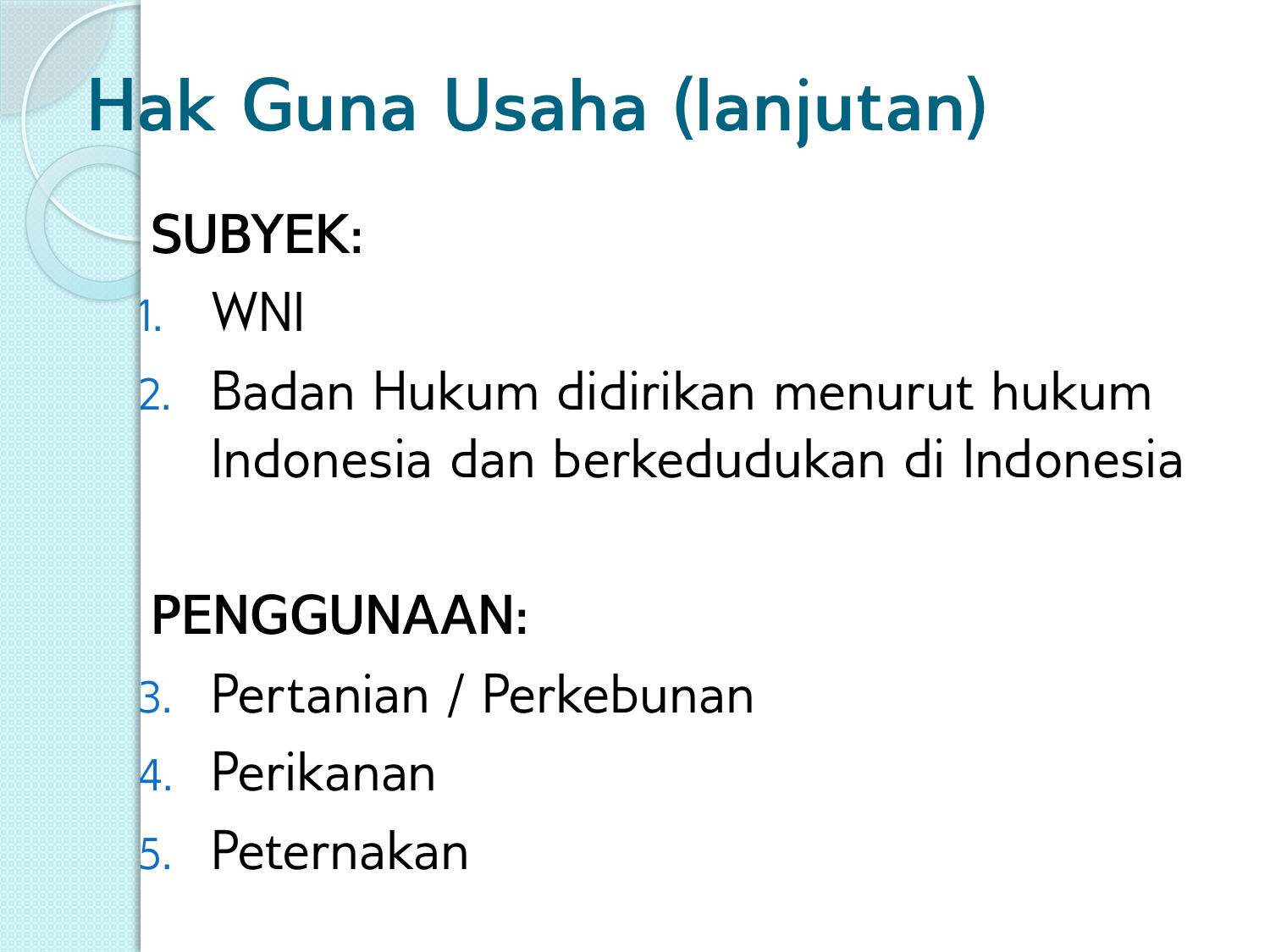

# Hak Guna Usaha (lanjutan)
SUBYEK:
WNI
Badan Hukum didirikan menurut hukum Indonesia dan berkedudukan di Indonesia

PENGGUNAAN:
Pertanian / Perkebunan
Perikanan
Peternakan